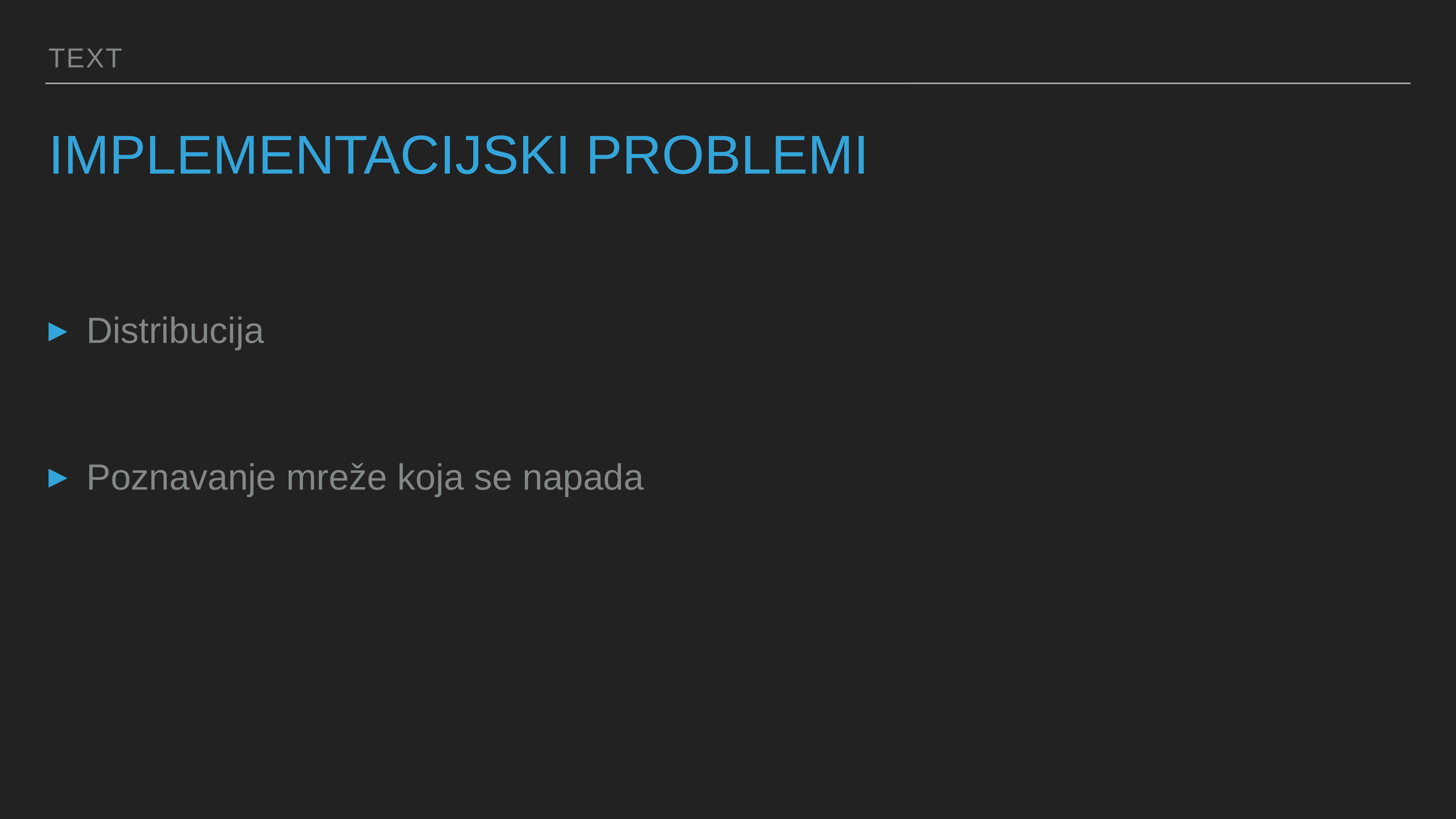

Text
# implementacijski problemi

Distribucija

Poznavanje mreže koja se napada